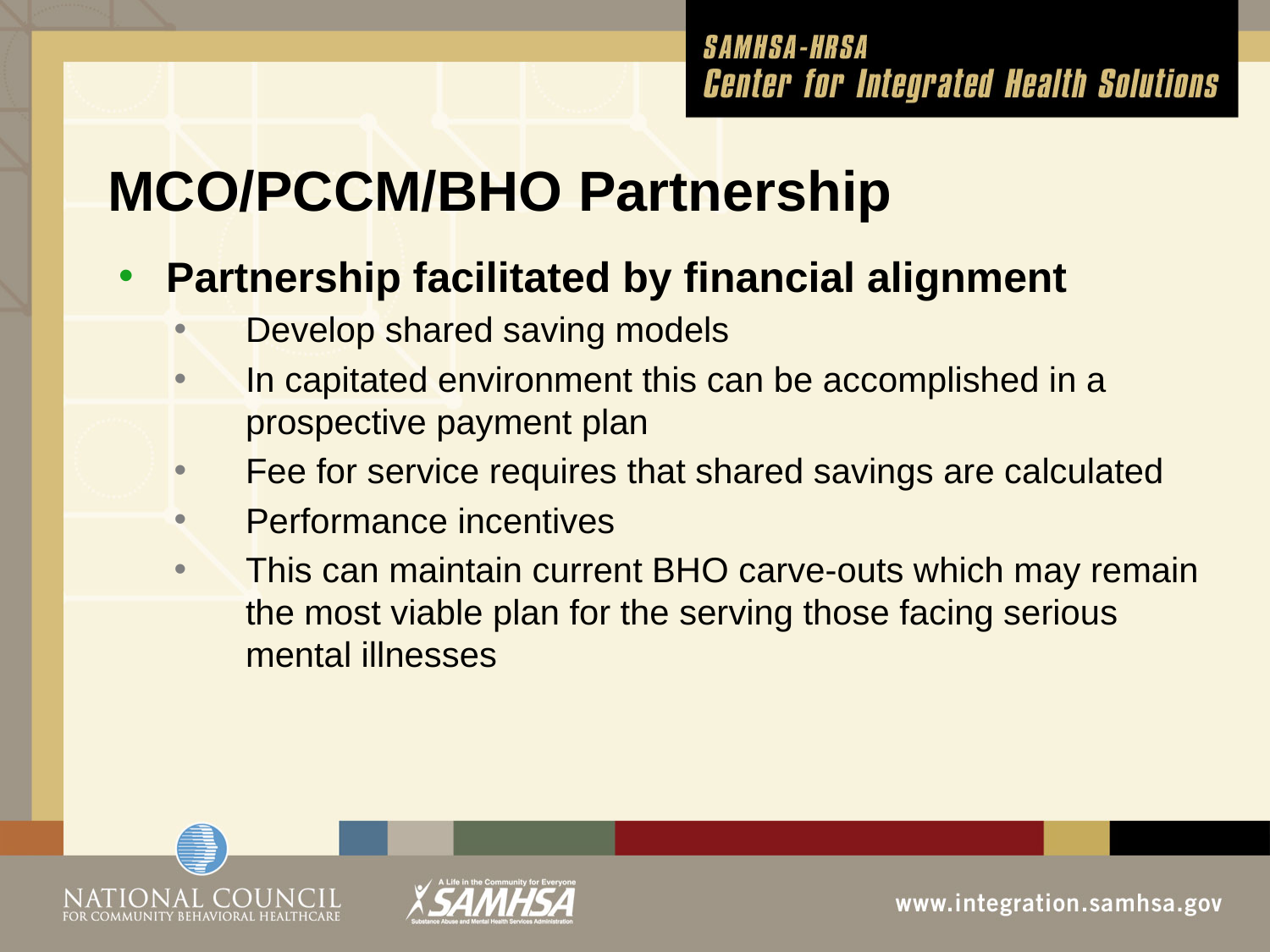

# MCO/PCCM/BHO Partnership
Partnership facilitated by financial alignment
Develop shared saving models
In capitated environment this can be accomplished in a prospective payment plan
Fee for service requires that shared savings are calculated
Performance incentives
This can maintain current BHO carve-outs which may remain the most viable plan for the serving those facing serious mental illnesses